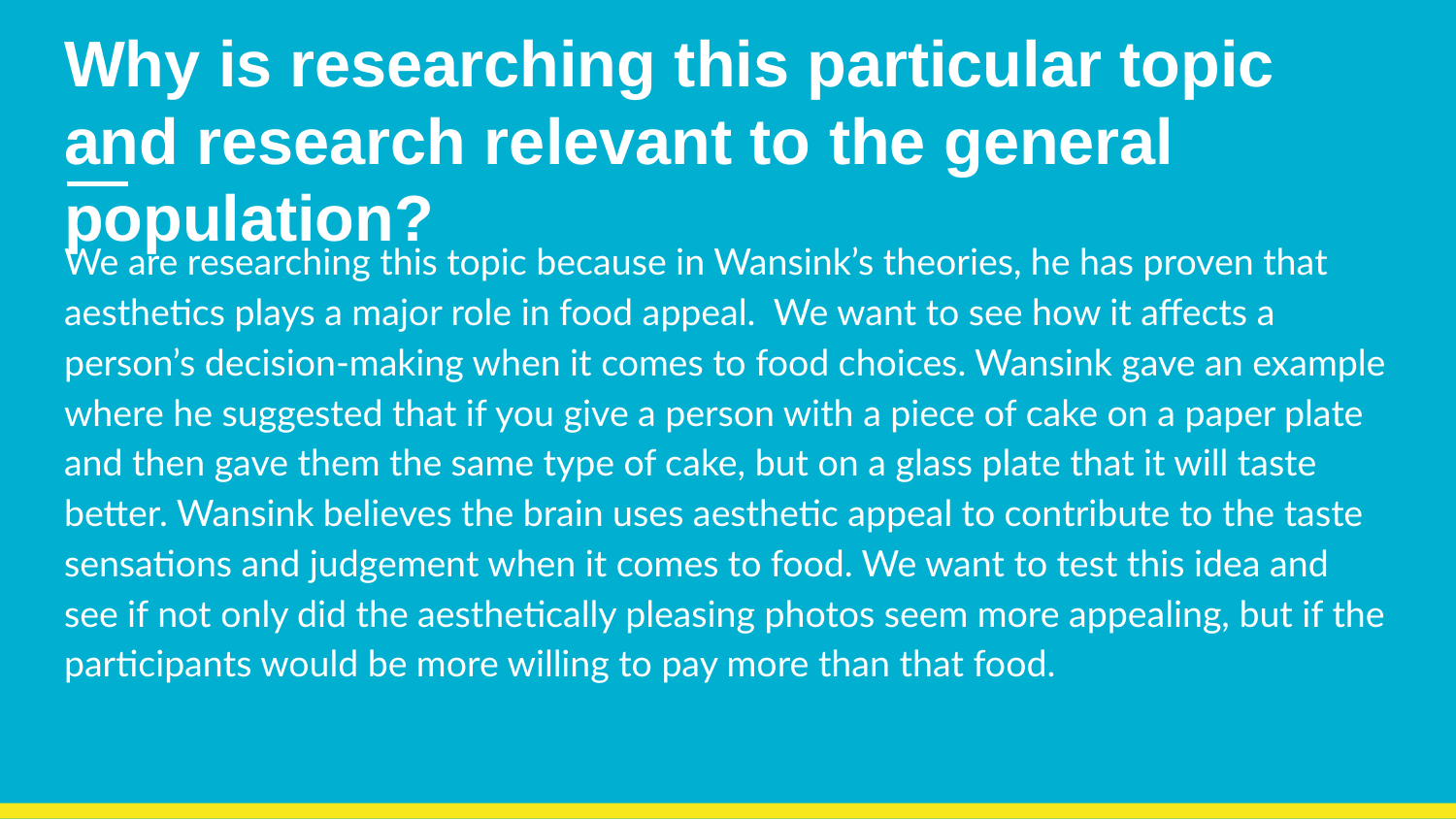

# Why is researching this particular topic and research relevant to the general population?
We are researching this topic because in Wansink’s theories, he has proven that aesthetics plays a major role in food appeal.  We want to see how it affects a person’s decision-making when it comes to food choices. Wansink gave an example where he suggested that if you give a person with a piece of cake on a paper plate and then gave them the same type of cake, but on a glass plate that it will taste better. Wansink believes the brain uses aesthetic appeal to contribute to the taste sensations and judgement when it comes to food. We want to test this idea and see if not only did the aesthetically pleasing photos seem more appealing, but if the participants would be more willing to pay more than that food.